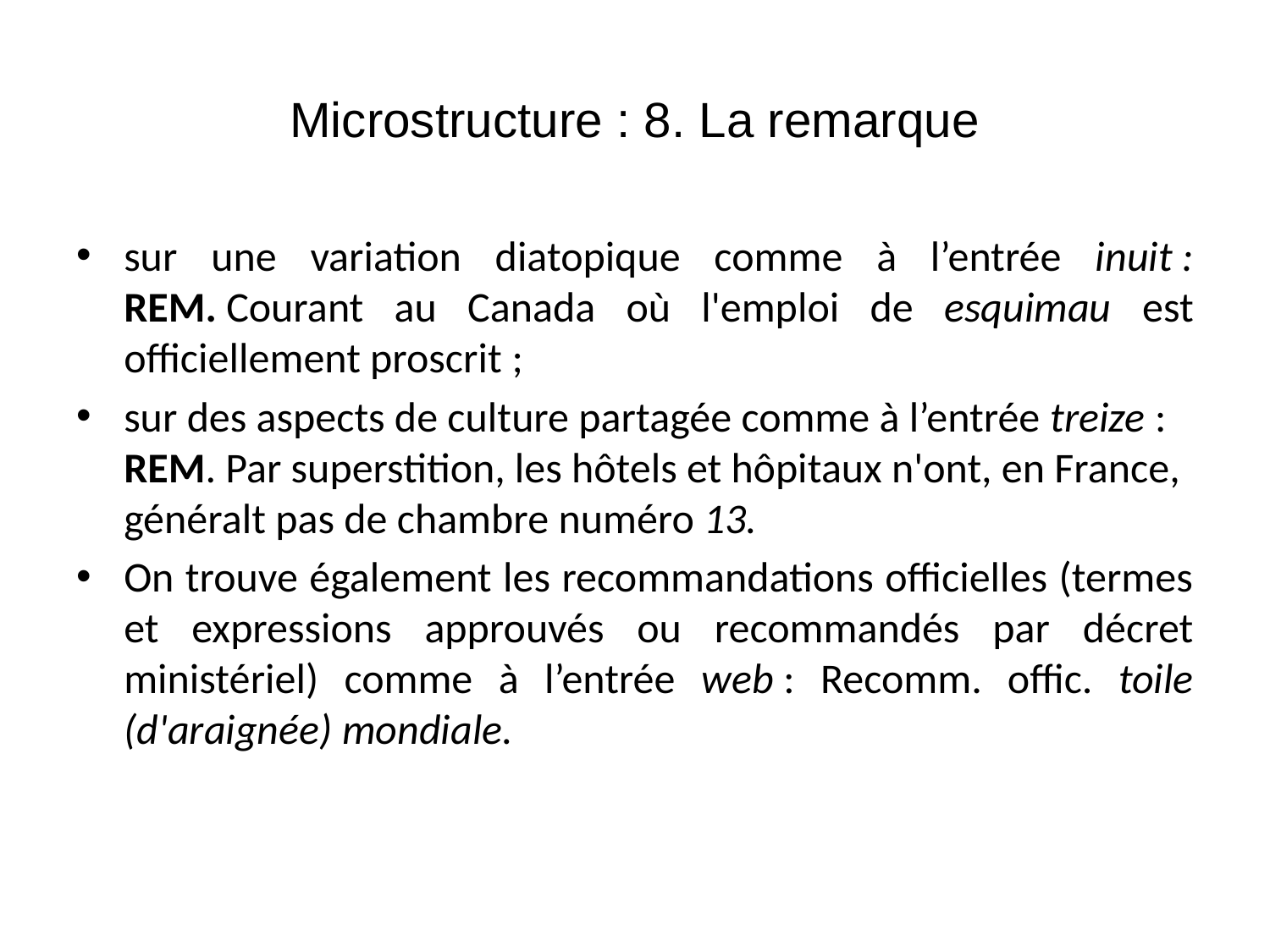

# Microstructure : 8. La remarque
sur une variation diatopique comme à l’entrée inuit : rem. Courant au Canada où l'emploi de esquimau est officiellement proscrit ;
sur des aspects de culture partagée comme à l’entrée treize : rem. Par superstition, les hôtels et hôpitaux n'ont, en France, généralt pas de chambre numéro 13.
On trouve également les recommandations officielles (termes et expressions approuvés ou recommandés par décret ministériel) comme à l’entrée web : Recomm. offic. toile (d'araignée) mondiale.